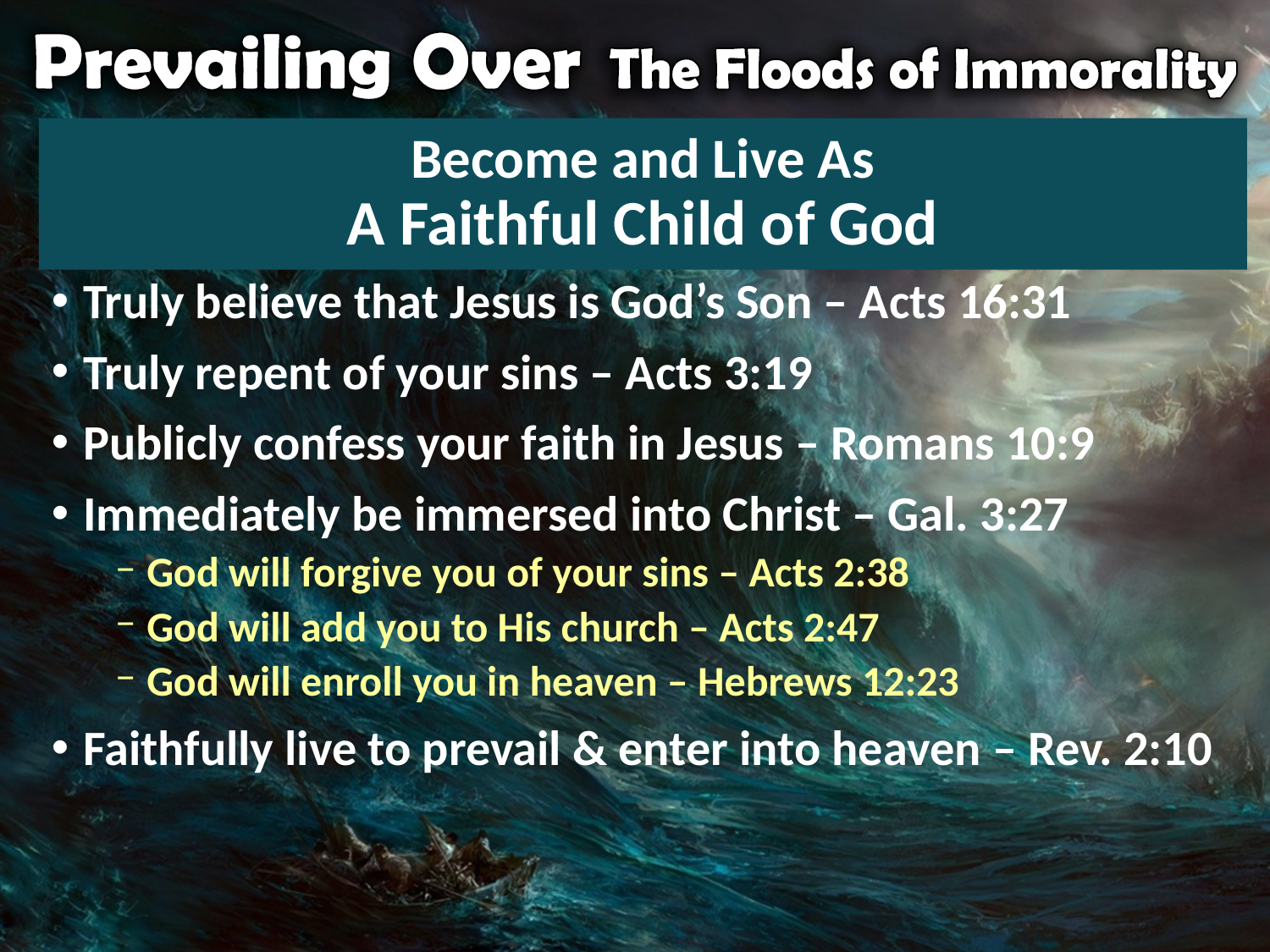

# Become and Live As A Faithful Child of God
Truly believe that Jesus is God’s Son – Acts 16:31
Truly repent of your sins – Acts 3:19
Publicly confess your faith in Jesus – Romans 10:9
Immediately be immersed into Christ – Gal. 3:27
God will forgive you of your sins – Acts 2:38
God will add you to His church – Acts 2:47
God will enroll you in heaven – Hebrews 12:23
Faithfully live to prevail & enter into heaven – Rev. 2:10